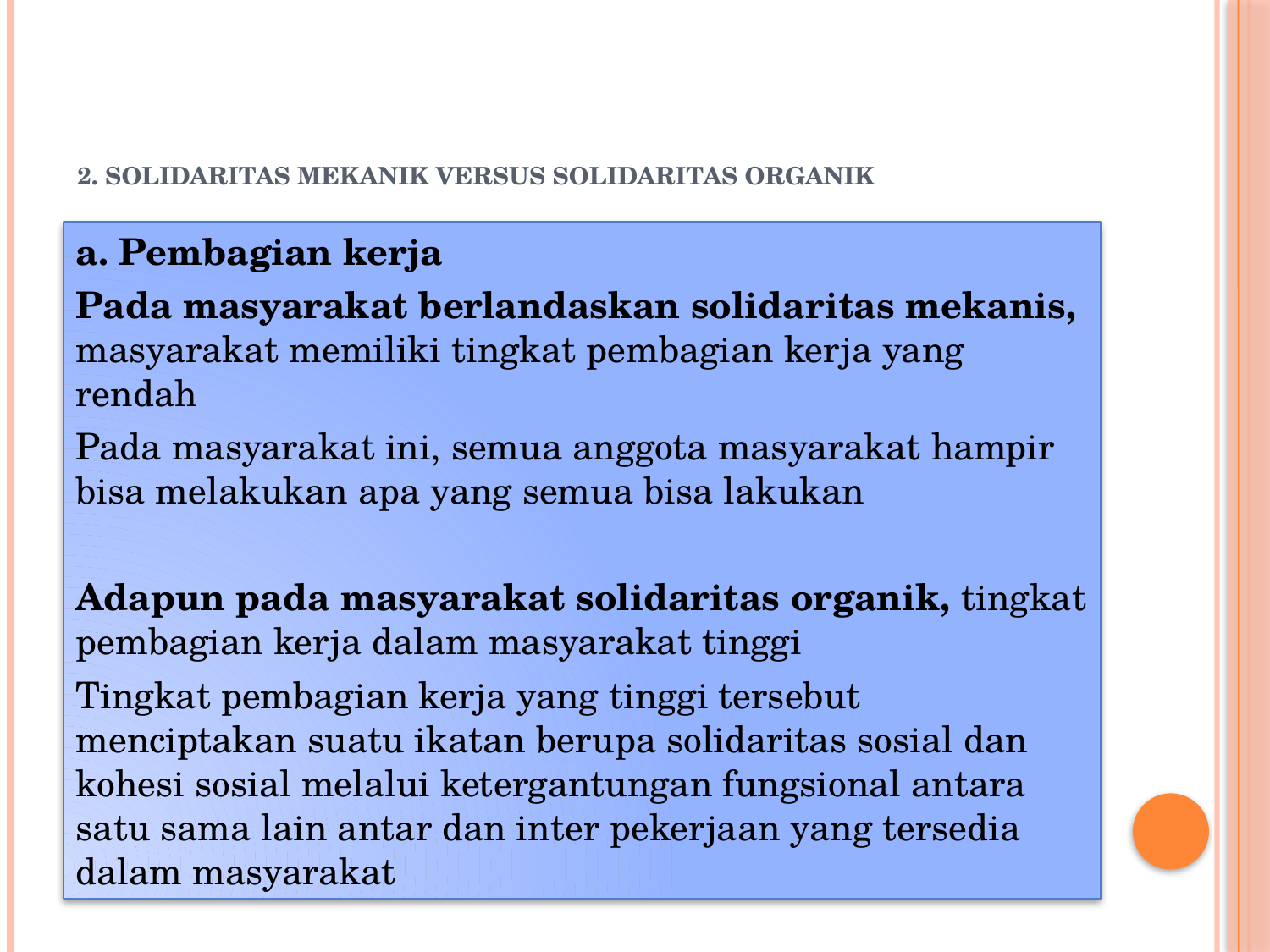

# 2. Solidaritas Mekanik Versus Solidaritas Organik
a. Pembagian kerja
Pada masyarakat berlandaskan solidaritas mekanis, masyarakat memiliki tingkat pembagian kerja yang rendah
Pada masyarakat ini, semua anggota masyarakat hampir bisa melakukan apa yang semua bisa lakukan

Adapun pada masyarakat solidaritas organik, tingkat pembagian kerja dalam masyarakat tinggi
Tingkat pembagian kerja yang tinggi tersebut menciptakan suatu ikatan berupa solidaritas sosial dan kohesi sosial melalui ketergantungan fungsional antara satu sama lain antar dan inter pekerjaan yang tersedia dalam masyarakat